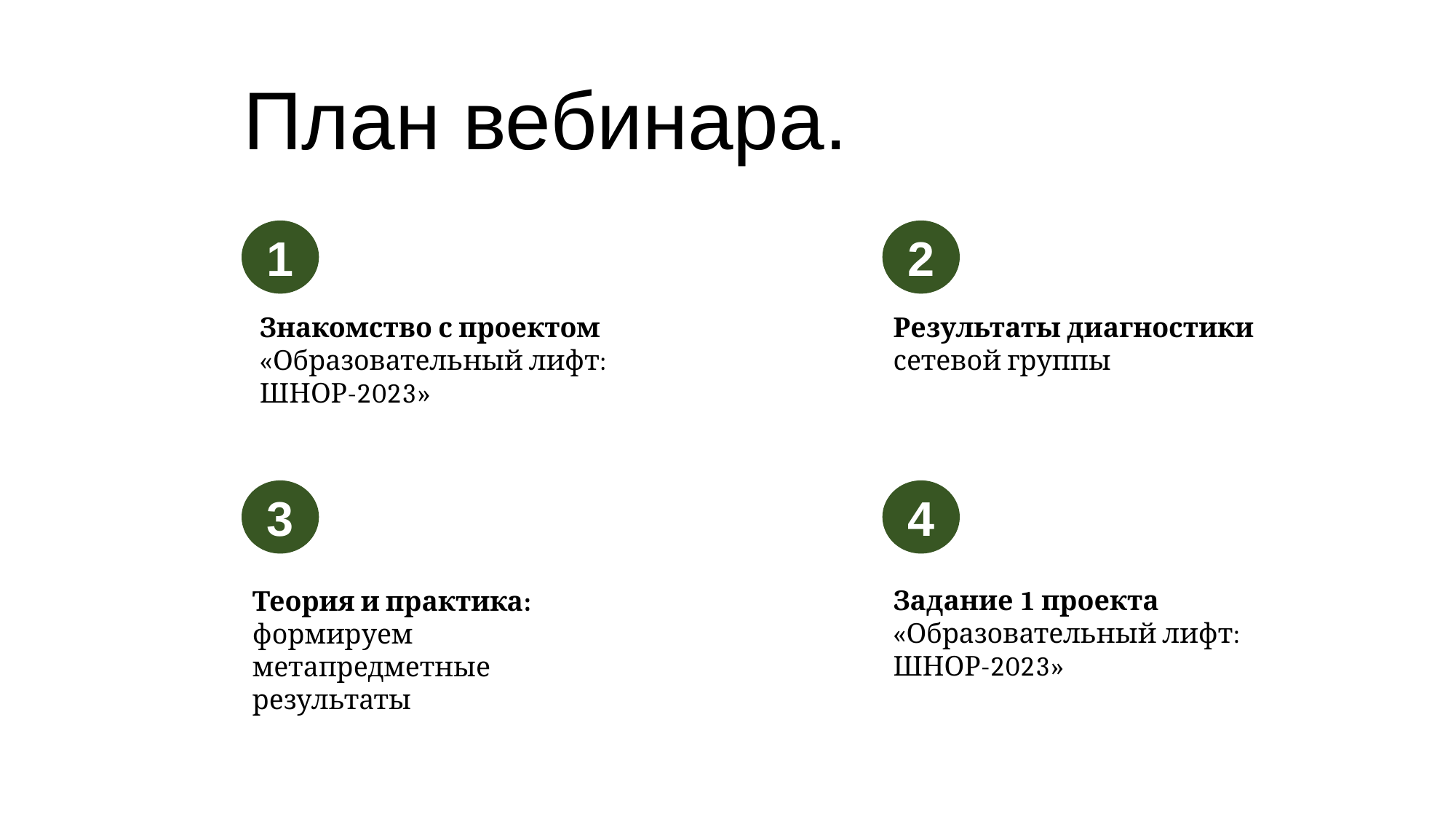

План вебинара.
1
2
Знакомство с проектом «Образовательный лифт: ШНОР-2023»
Результаты диагностики сетевой группы
3
4
Задание 1 проекта «Образовательный лифт: ШНОР-2023»
Теория и практика:
формируем метапредметные результаты